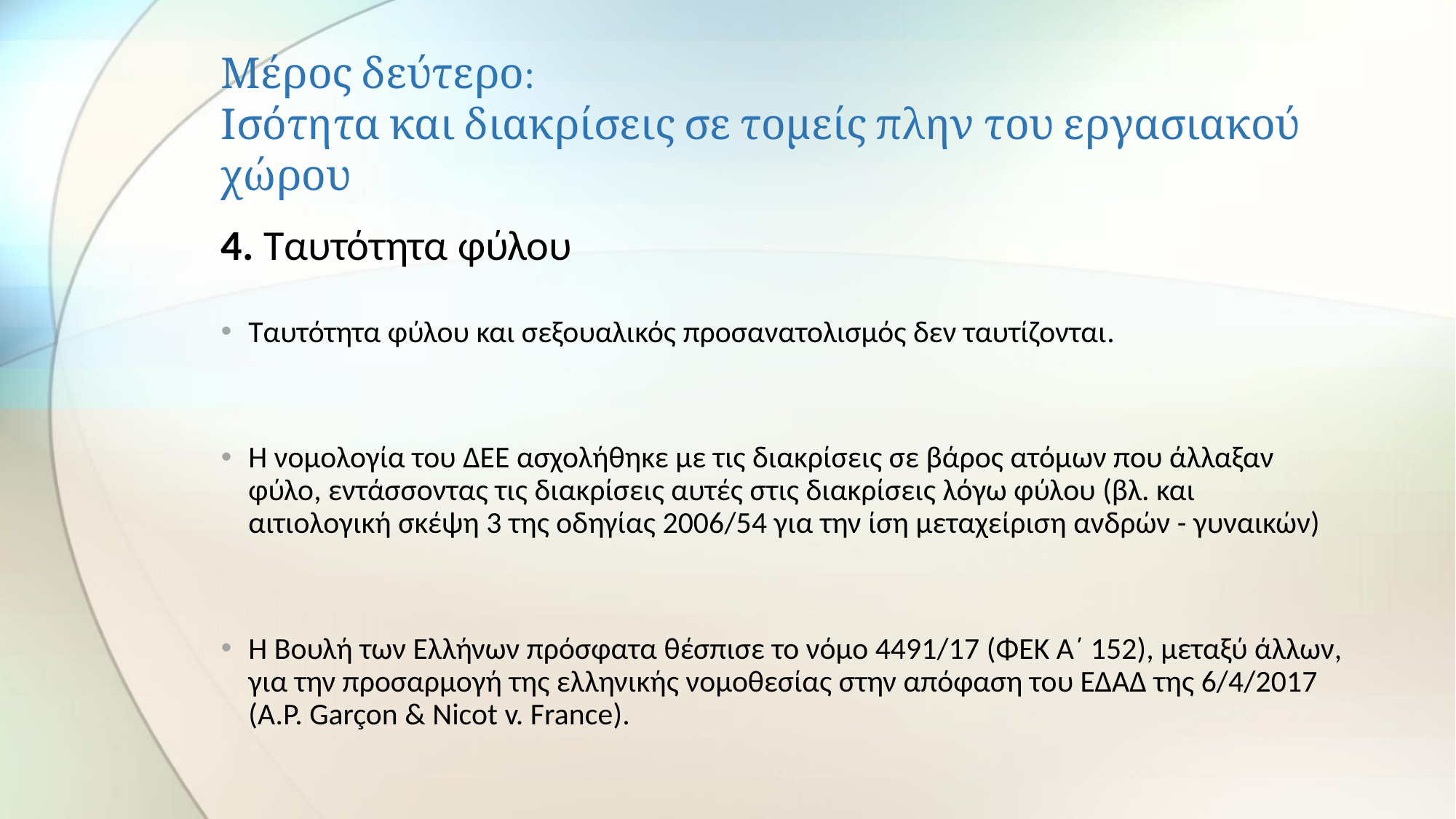

# Μέρος δεύτερο: Ισότητα και διακρίσεις σε τομείς πλην του εργασιακού χώρου
4. Ταυτότητα φύλου

Ταυτότητα φύλου και σεξουαλικός προσανατολισμός δεν ταυτίζονται.

Η νομολογία του ΔΕΕ ασχολήθηκε με τις διακρίσεις σε βάρος ατόμων που άλλαξαν φύλο, εντάσσοντας τις διακρίσεις αυτές στις διακρίσεις λόγω φύλου (βλ. και αιτιολογική σκέψη 3 της οδηγίας 2006/54 για την ίση μεταχείριση ανδρών - γυναικών)

Η Βουλή των Ελλήνων πρόσφατα θέσπισε το νόμο 4491/17 (ΦΕΚ Α΄ 152), μεταξύ άλλων, για την προσαρμογή της ελληνικής νομοθεσίας στην απόφαση του ΕΔΑΔ της 6/4/2017 (A.P. Garçon & Nicot v. France).